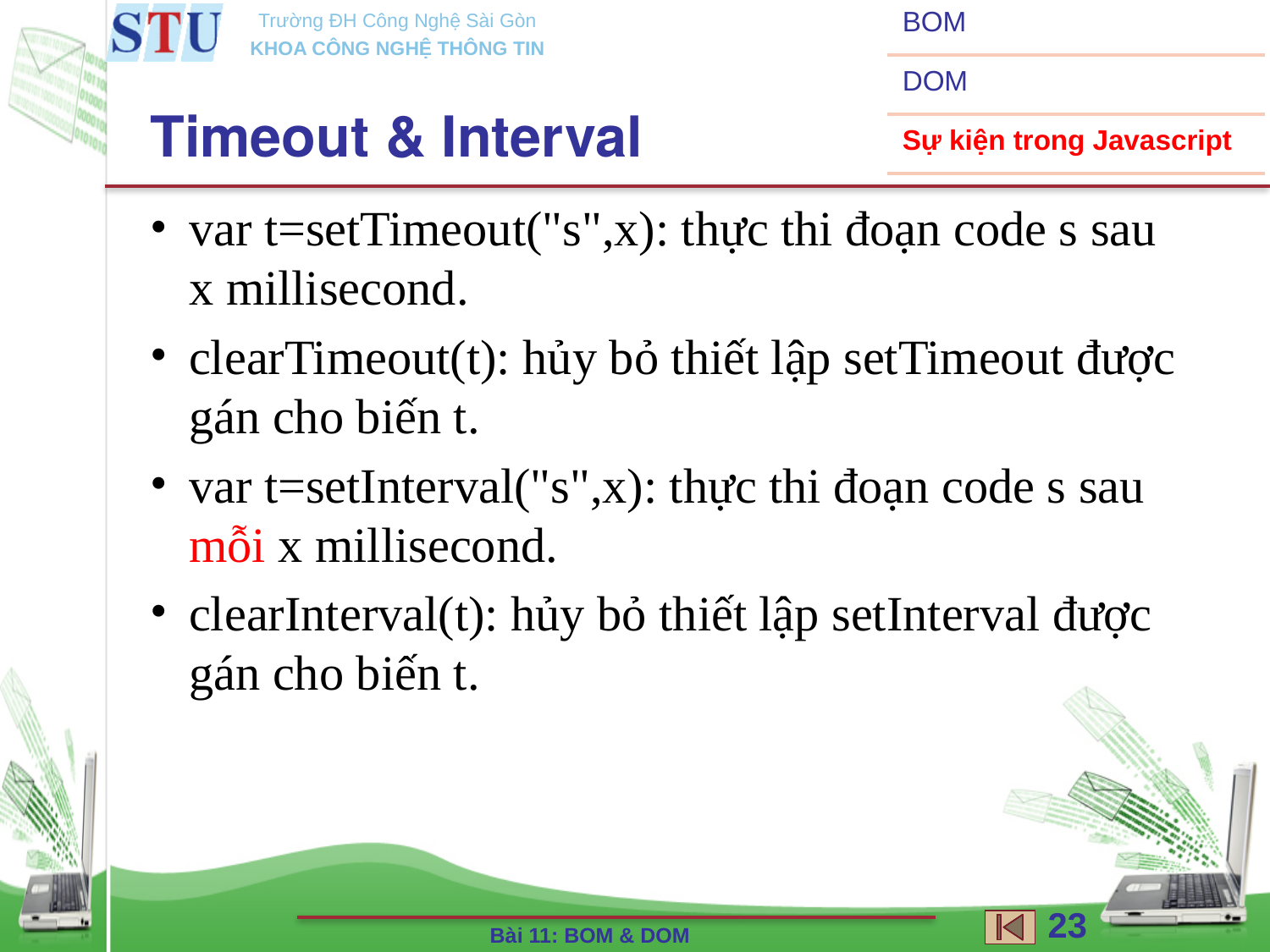

BOM

DOM

Sự kiện trong Javascript
# Timeout & Interval
var t=setTimeout("s",x): thực thi đoạn code s sau x millisecond.
clearTimeout(t): hủy bỏ thiết lập setTimeout được gán cho biến t.
var t=setInterval("s",x): thực thi đoạn code s sau mỗi x millisecond.
clearInterval(t): hủy bỏ thiết lập setInterval được gán cho biến t.

23
Bài 11: BOM & DOM